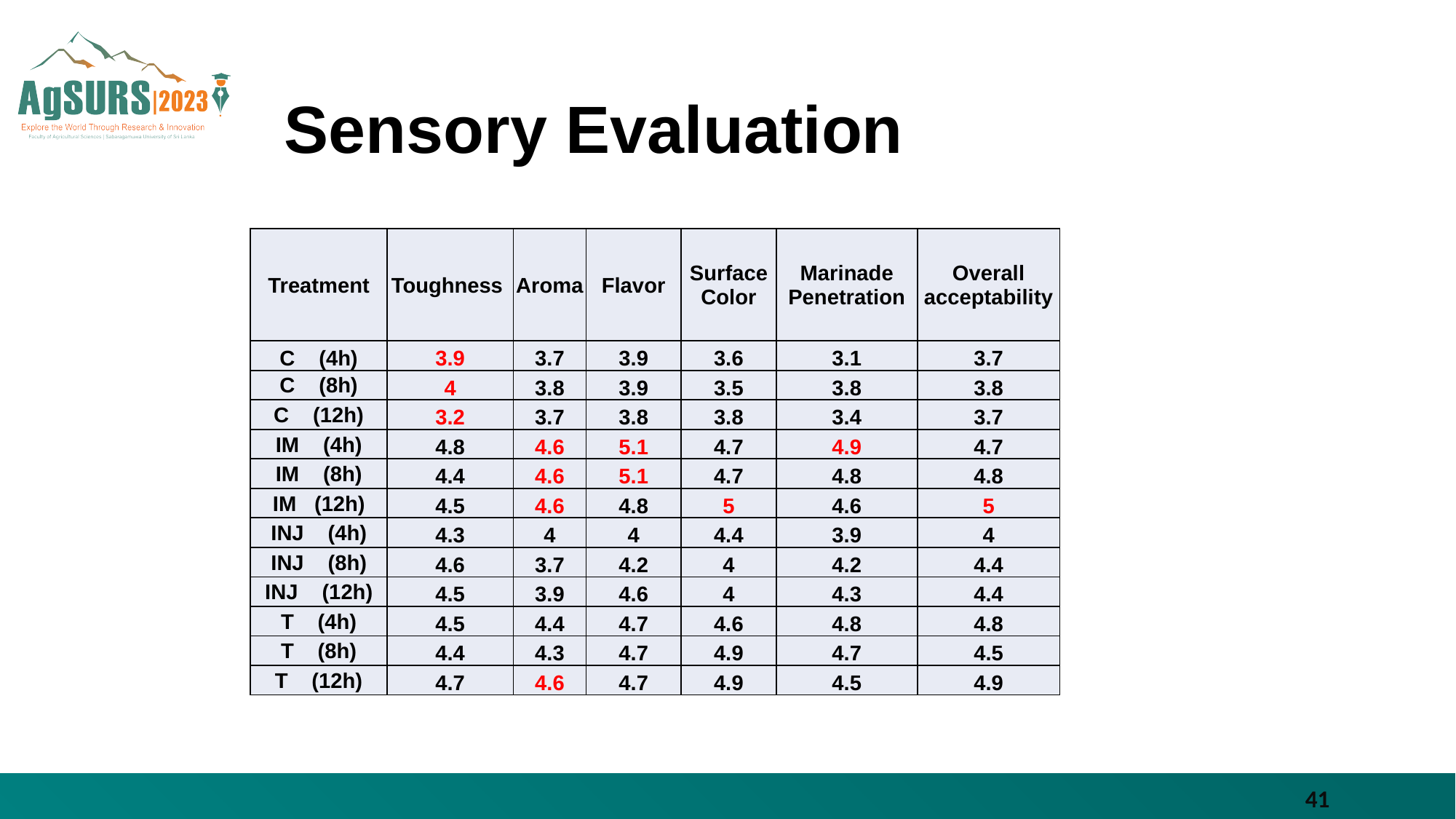

# Sensory Evaluation
| Treatment | Toughness | Aroma | Flavor | Surface Color | Marinade Penetration | Overall acceptability |
| --- | --- | --- | --- | --- | --- | --- |
| C (4h) | 3.9 | 3.7 | 3.9 | 3.6 | 3.1 | 3.7 |
| C (8h) | 4 | 3.8 | 3.9 | 3.5 | 3.8 | 3.8 |
| C (12h) | 3.2 | 3.7 | 3.8 | 3.8 | 3.4 | 3.7 |
| IM (4h) | 4.8 | 4.6 | 5.1 | 4.7 | 4.9 | 4.7 |
| IM (8h) | 4.4 | 4.6 | 5.1 | 4.7 | 4.8 | 4.8 |
| IM (12h) | 4.5 | 4.6 | 4.8 | 5 | 4.6 | 5 |
| INJ (4h) | 4.3 | 4 | 4 | 4.4 | 3.9 | 4 |
| INJ (8h) | 4.6 | 3.7 | 4.2 | 4 | 4.2 | 4.4 |
| INJ (12h) | 4.5 | 3.9 | 4.6 | 4 | 4.3 | 4.4 |
| T (4h) | 4.5 | 4.4 | 4.7 | 4.6 | 4.8 | 4.8 |
| T (8h) | 4.4 | 4.3 | 4.7 | 4.9 | 4.7 | 4.5 |
| T (12h) | 4.7 | 4.6 | 4.7 | 4.9 | 4.5 | 4.9 |
41